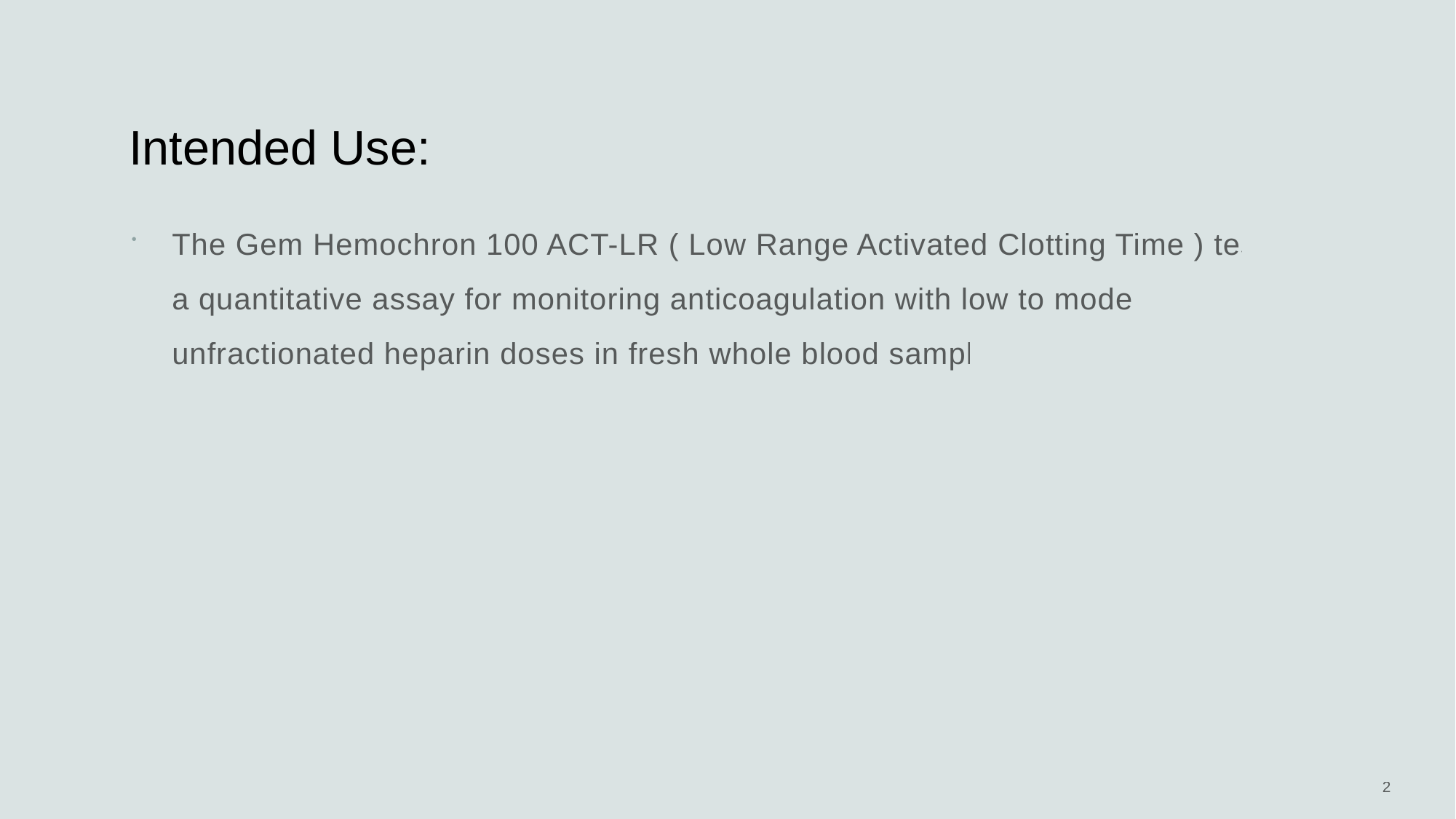

# Intended Use:
The Gem Hemochron 100 ACT-LR ( Low Range Activated Clotting Time ) test is a quantitative assay for monitoring anticoagulation with low to moderate unfractionated heparin doses in fresh whole blood samples.
2